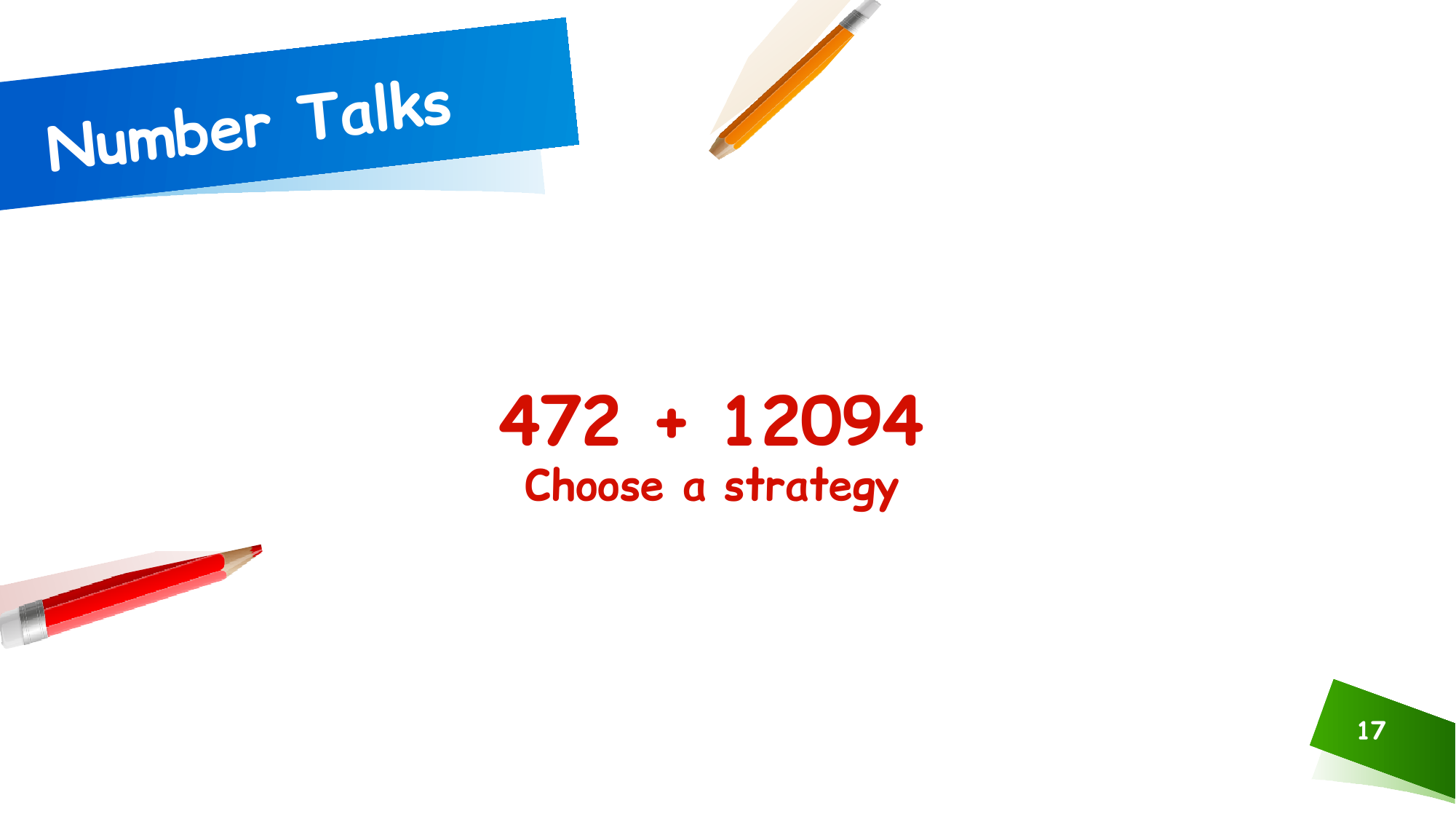

# Number Talks
472 + 12094
Choose a strategy
17